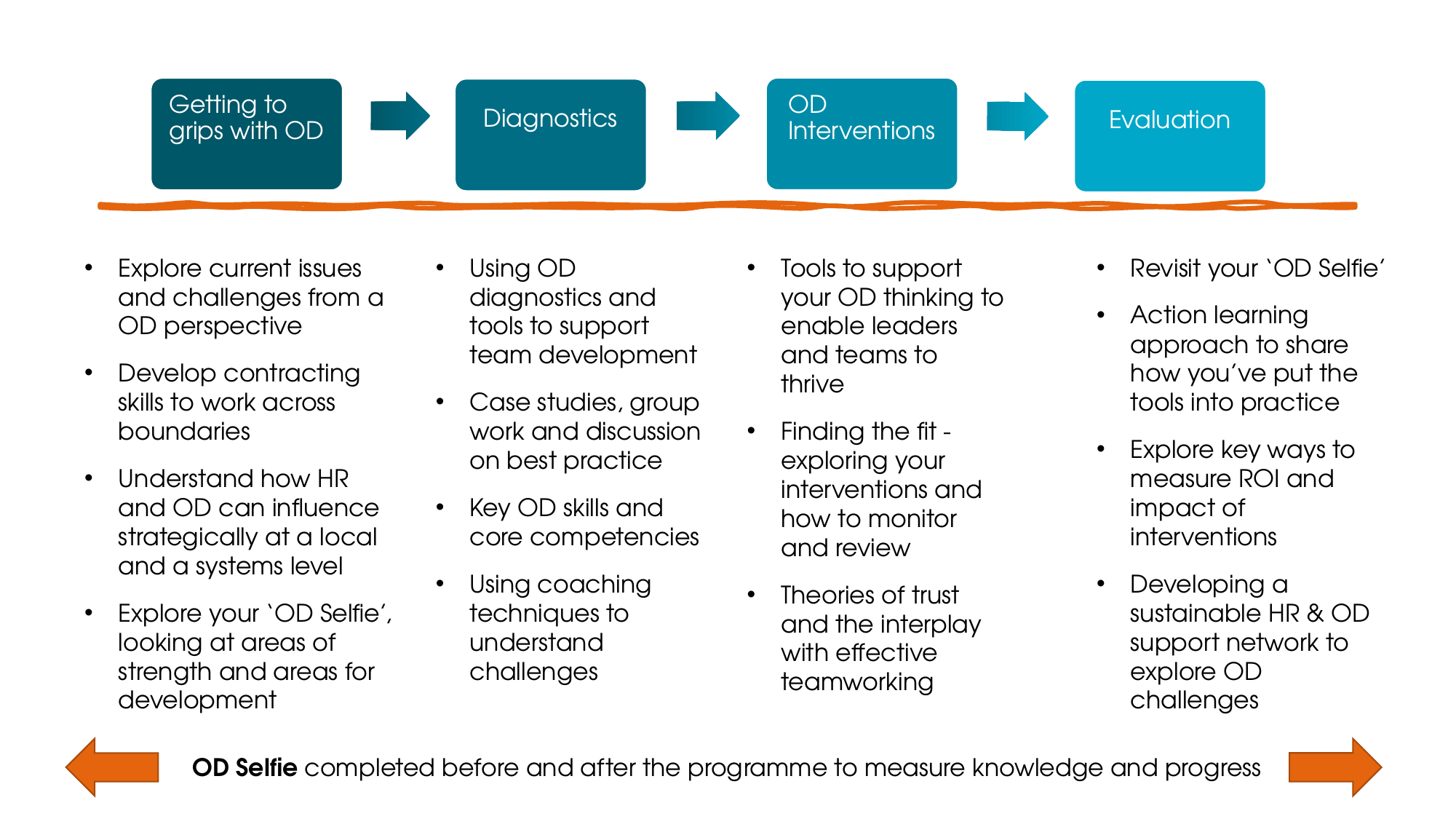

Getting to grips with OD

Diagnostics

OD Interventions

Evaluation
Explore current issues and challenges from a OD perspective
Develop contracting skills to work across boundaries
Understand how HR and OD can influence strategically at a local and a systems level
Explore your ‘OD Selfie’, looking at areas of strength and areas for development
Using OD diagnostics and tools to support team development
Case studies, group work and discussion on best practice
Key OD skills and core competencies
Using coaching techniques to understand challenges
Tools to support your OD thinking to enable leaders and teams to thrive
Finding the fit - exploring your interventions and how to monitor and review
Theories of trust and the interplay with effective teamworking
Revisit your ‘OD Selfie’
Action learning approach to share how you’ve put the tools into practice
Explore key ways to measure ROI and impact of interventions
Developing a sustainable HR & OD support network to explore OD challenges

OD Selfie completed before and after the programme to measure knowledge and progress